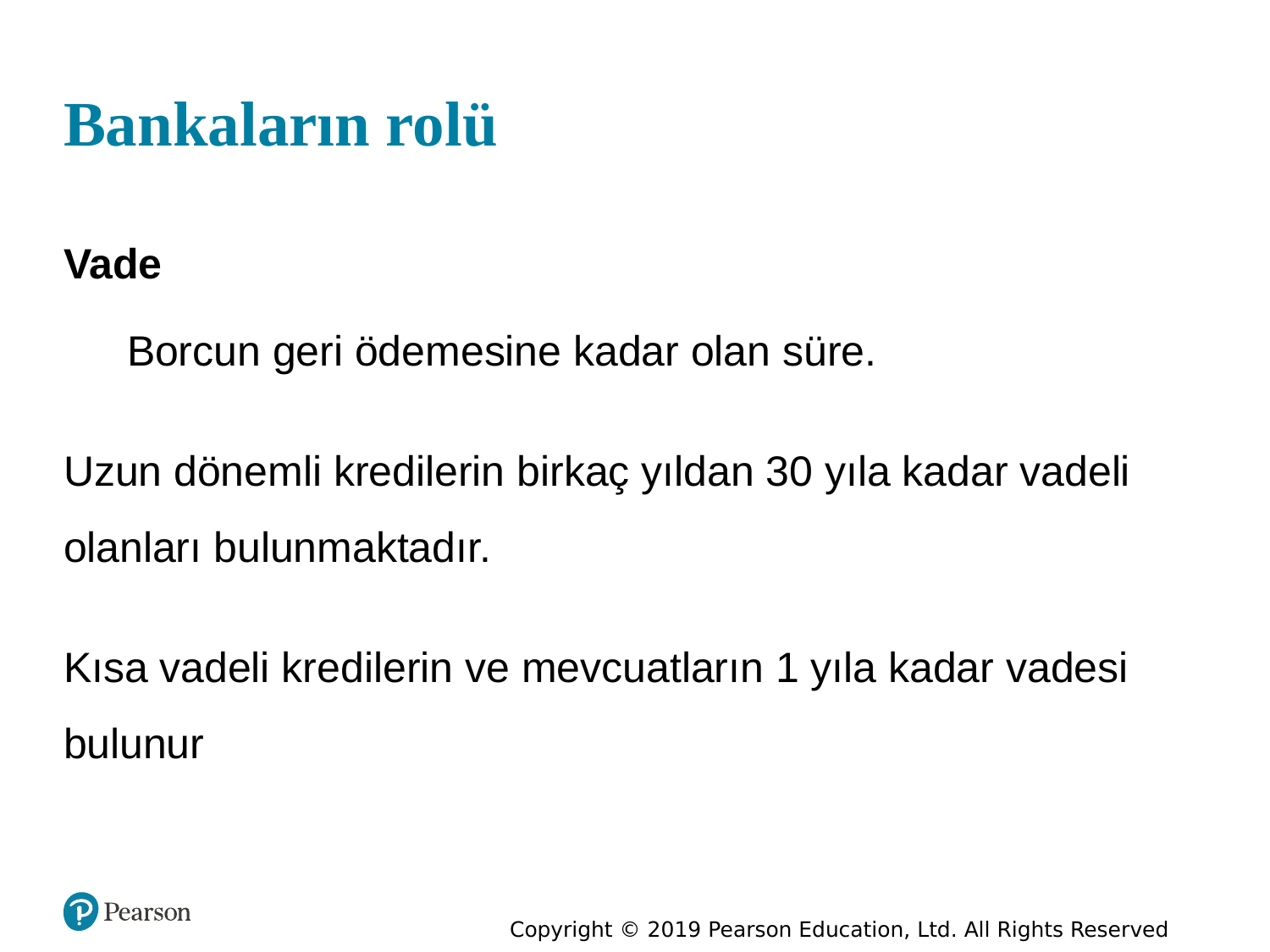

# Bankaların rolü
Vade
Borcun geri ödemesine kadar olan süre.
Uzun dönemli kredilerin birkaç yıldan 30 yıla kadar vadeli olanları bulunmaktadır.
Kısa vadeli kredilerin ve mevcuatların 1 yıla kadar vadesi bulunur